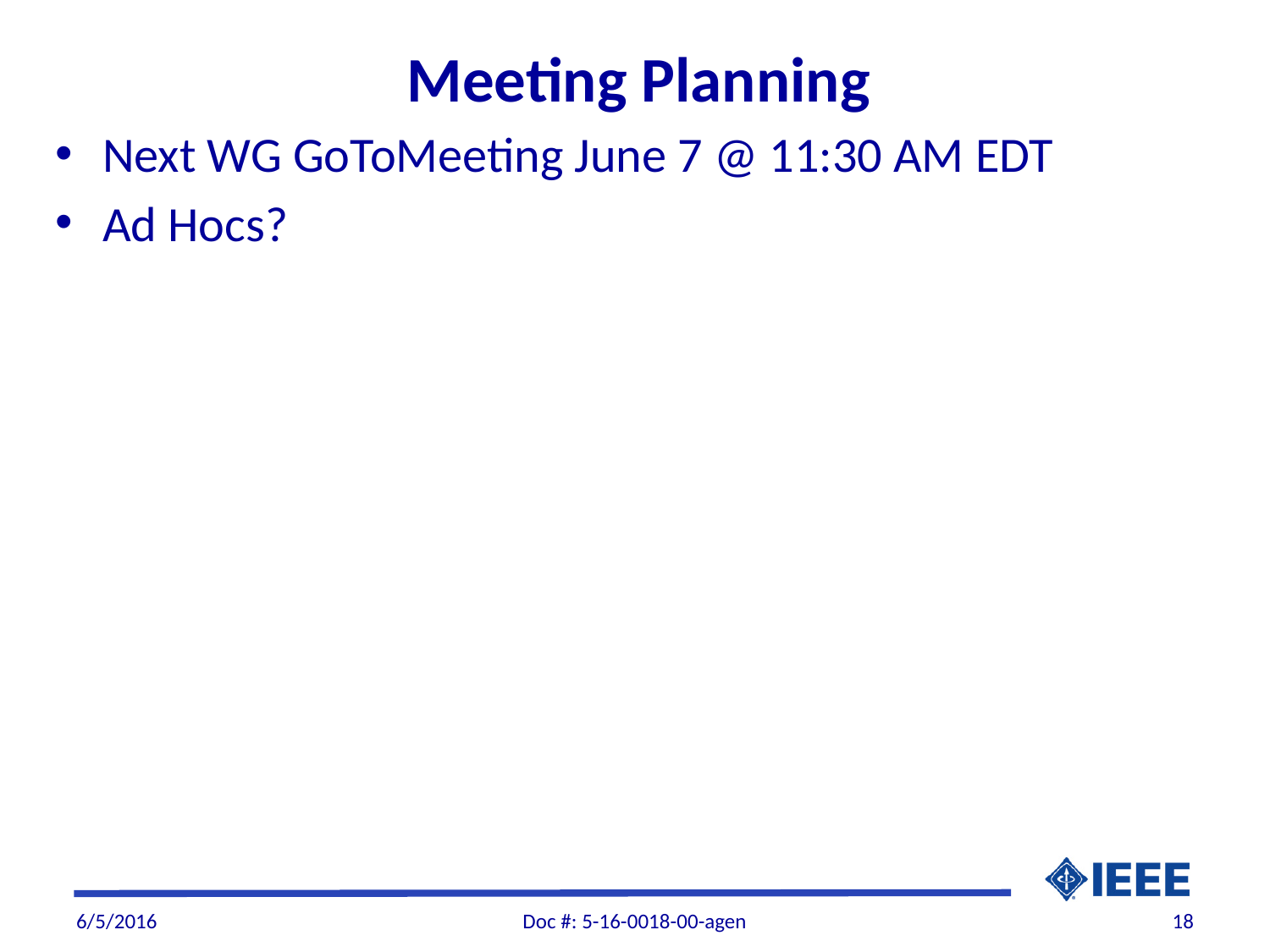

# Meeting Planning
Next WG GoToMeeting June 7 @ 11:30 AM EDT
Ad Hocs?
6/5/2016
Doc #: 5-16-0018-00-agen
18